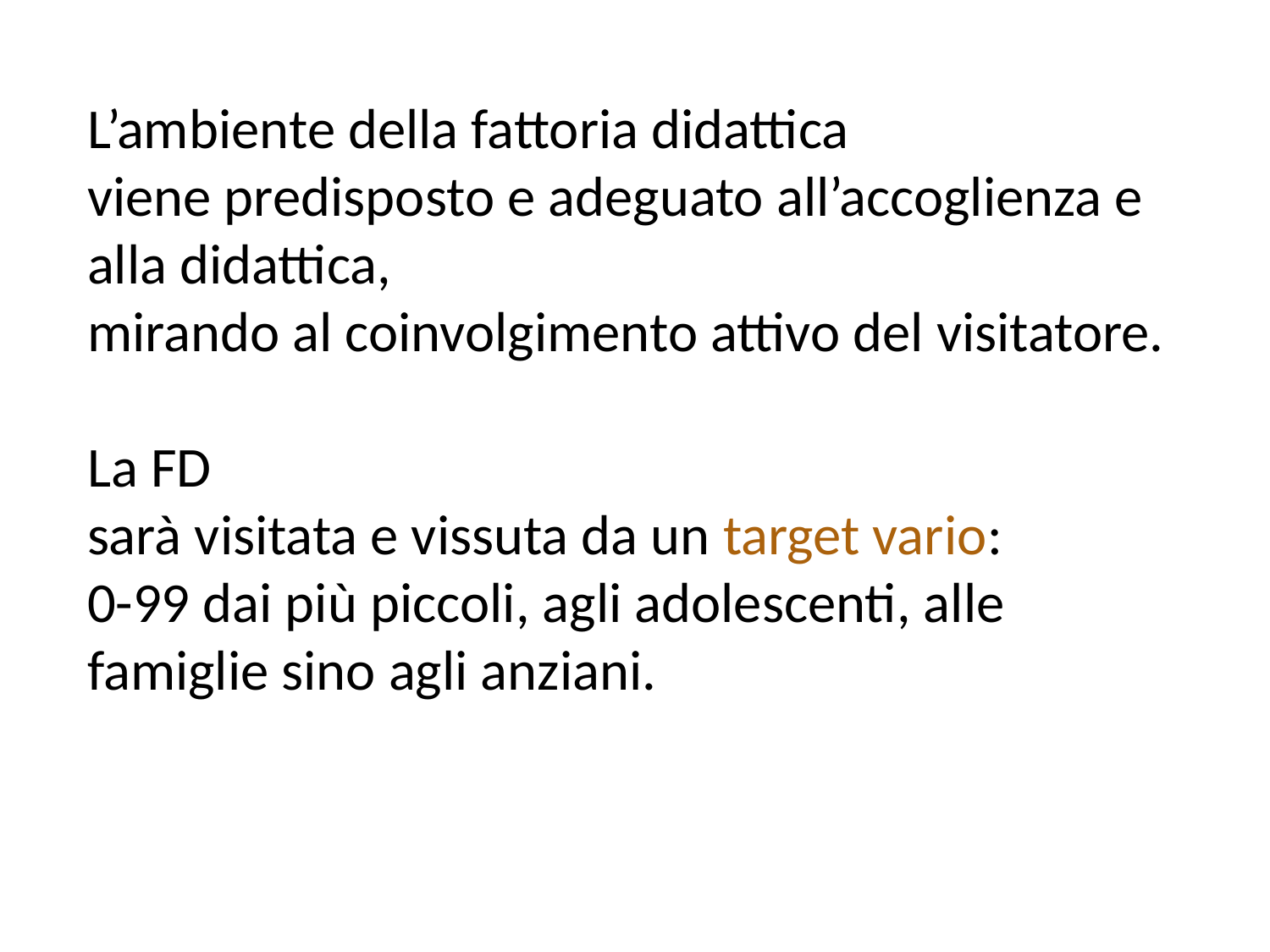

L’ambiente della fattoria didattica
viene predisposto e adeguato all’accoglienza e alla didattica,
mirando al coinvolgimento attivo del visitatore.

La FD
sarà visitata e vissuta da un target vario:
0-99 dai più piccoli, agli adolescenti, alle famiglie sino agli anziani.